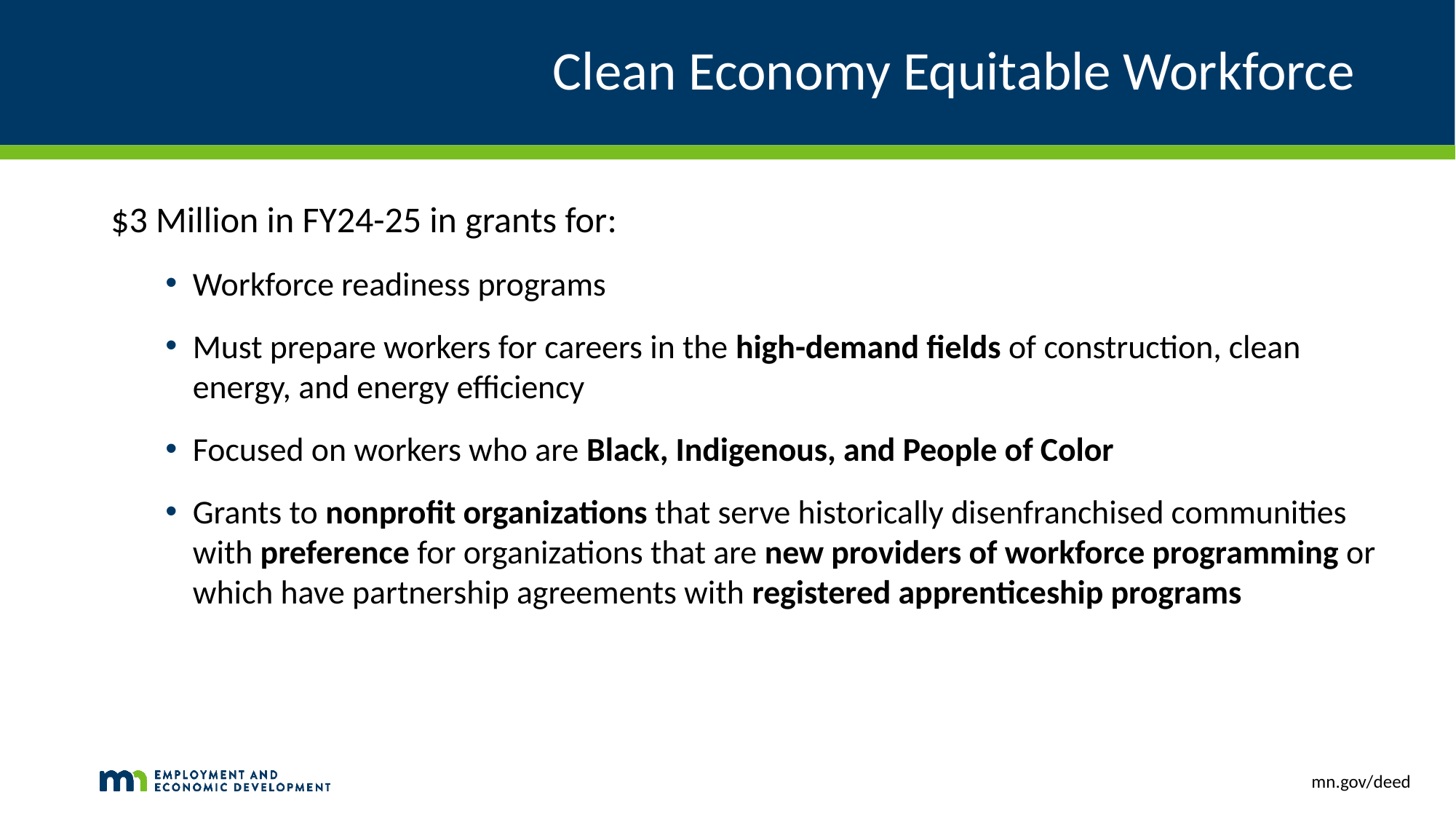

# Clean Economy Equitable Workforce
$3 Million in FY24-25 in grants for:
Workforce readiness programs
Must prepare workers for careers in the high-demand fields of construction, clean energy, and energy efficiency
Focused on workers who are Black, Indigenous, and People of Color
Grants to nonprofit organizations that serve historically disenfranchised communities with preference for organizations that are new providers of workforce programming or which have partnership agreements with registered apprenticeship programs
mn.gov/deed